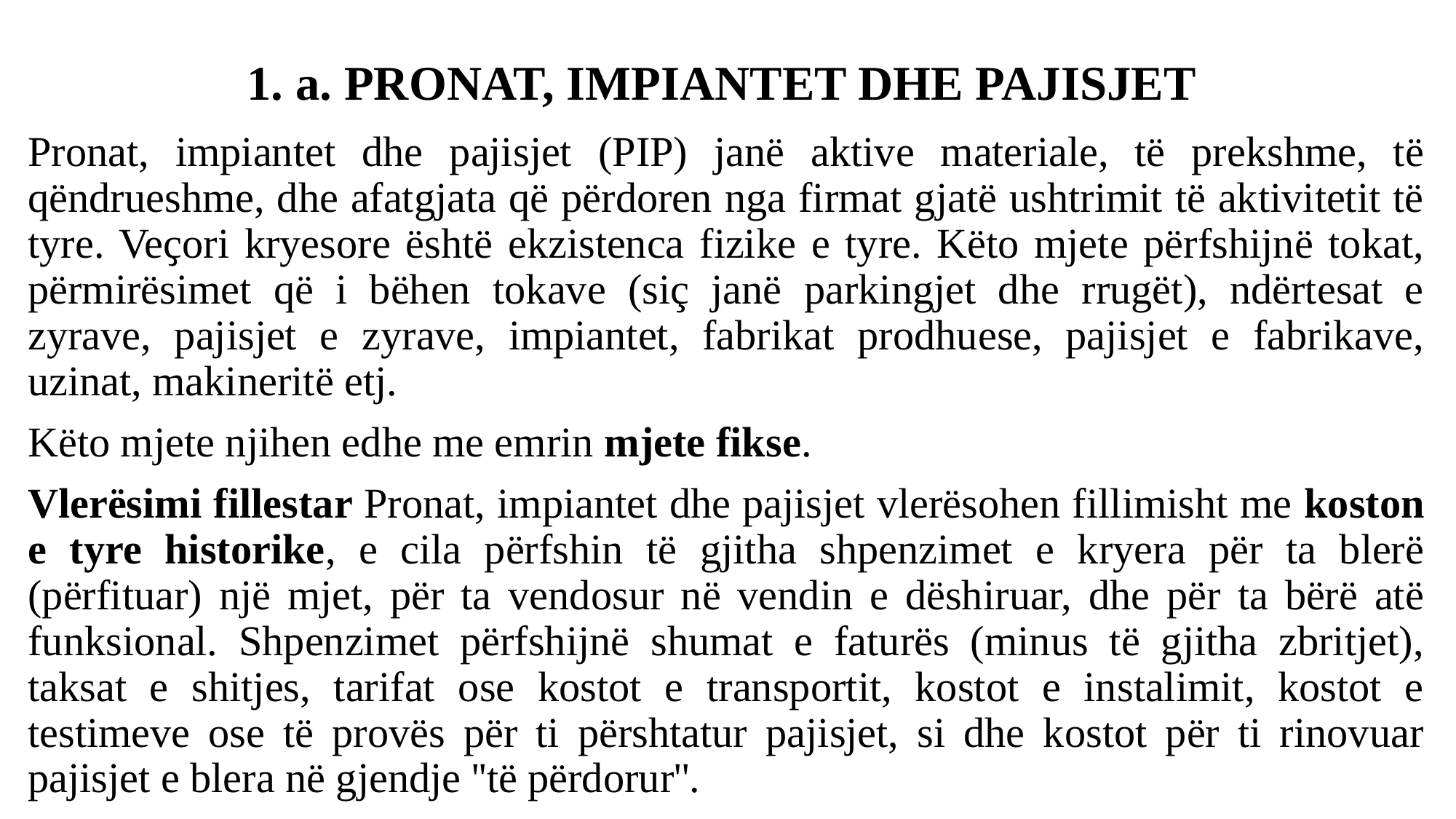

# 1. a. PRONAT, IMPIANTET DHE PAJISJET
Pronat, impiantet dhe pajisjet (PIP) janë aktive materiale, të prekshme, të qëndrueshme, dhe afatgjata që përdoren nga firmat gjatë ushtrimit të aktivitetit të tyre. Veҫori kryesore është ekzistenca fizike e tyre. Këto mjete përfshijnë tokat, përmirësimet që i bëhen tokave (siç janë parkingjet dhe rrugët), ndërtesat e zyrave, pajisjet e zyrave, impiantet, fabrikat prodhuese, pajisjet e fabrikave, uzinat, makineritë etj.
Këto mjete njihen edhe me emrin mjete fikse.
Vlerësimi fillestar Pronat, impiantet dhe pajisjet vlerësohen fillimisht me koston e tyre historike, e cila përfshin të gjitha shpenzimet e kryera për ta blerë (përfituar) një mjet, për ta vendosur në vendin e dëshiruar, dhe për ta bërë atë funksional. Shpenzimet përfshijnë shumat e faturës (minus të gjitha zbritjet), taksat e shitjes, tarifat ose kostot e transportit, kostot e instalimit, kostot e testimeve ose të provës për ti përshtatur pajisjet, si dhe kostot për ti rinovuar pajisjet e blera në gjendje ''të përdorur''.